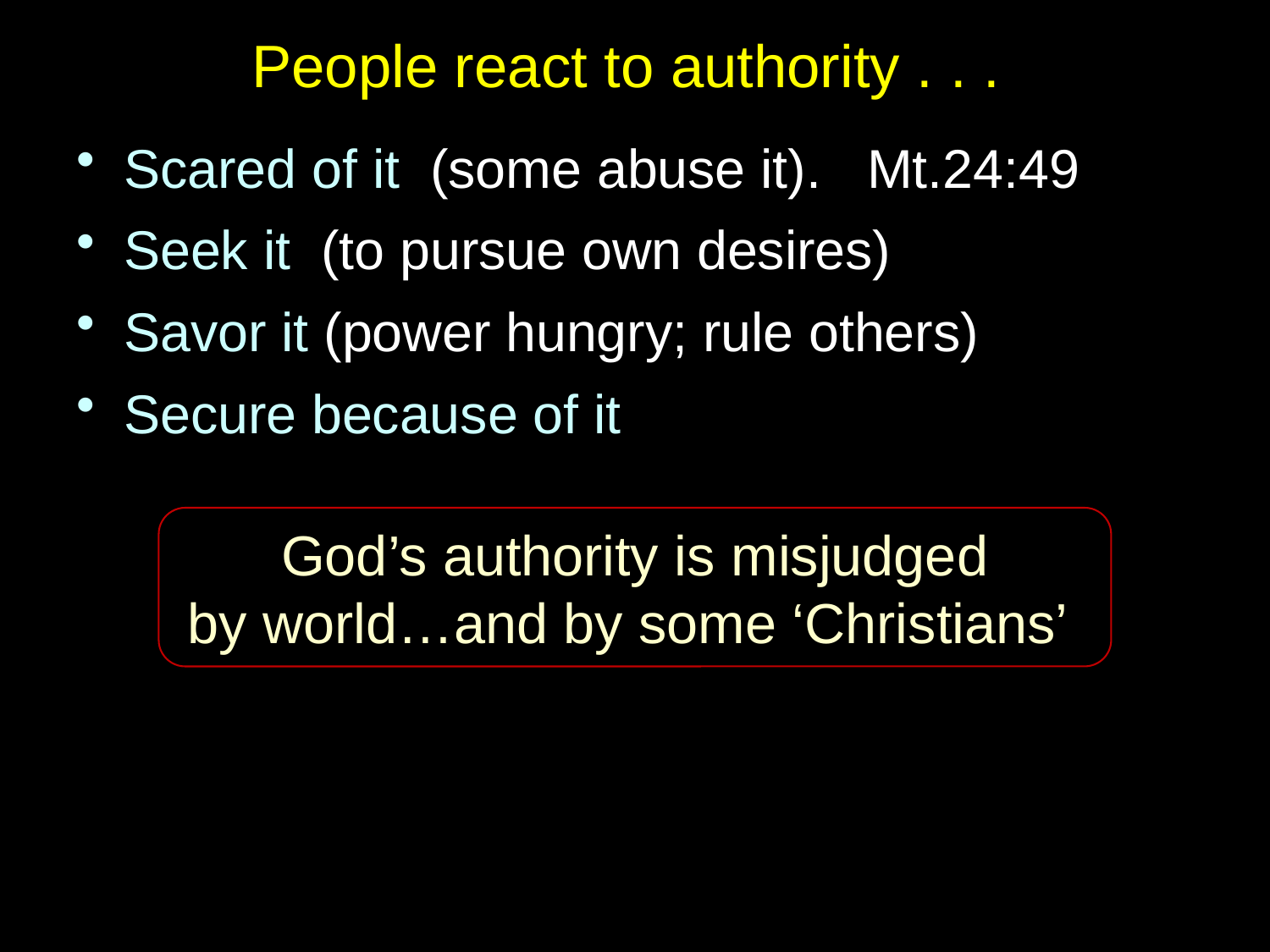

# People react to authority . . .
Scared of it  (some abuse it).   Mt.24:49
Seek it  (to pursue own desires)
Savor it (power hungry; rule others)
Secure because of it
God’s authority is misjudged
by world…and by some ‘Christians’